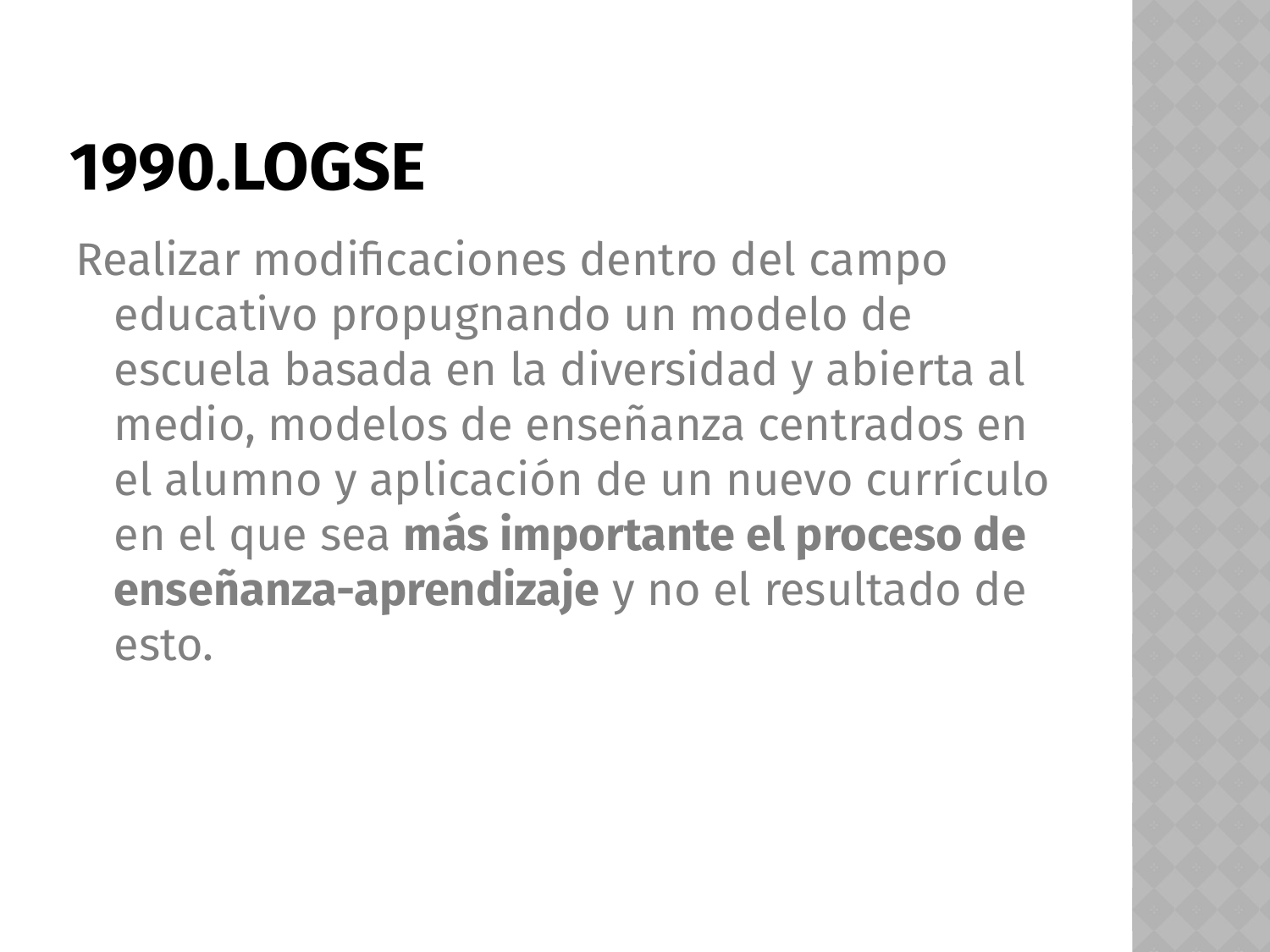

# 1990.LOGSE
Realizar modificaciones dentro del campo educativo propugnando un modelo de escuela basada en la diversidad y abierta al medio, modelos de enseñanza centrados en el alumno y aplicación de un nuevo currículo en el que sea más importante el proceso de enseñanza-aprendizaje y no el resultado de esto.